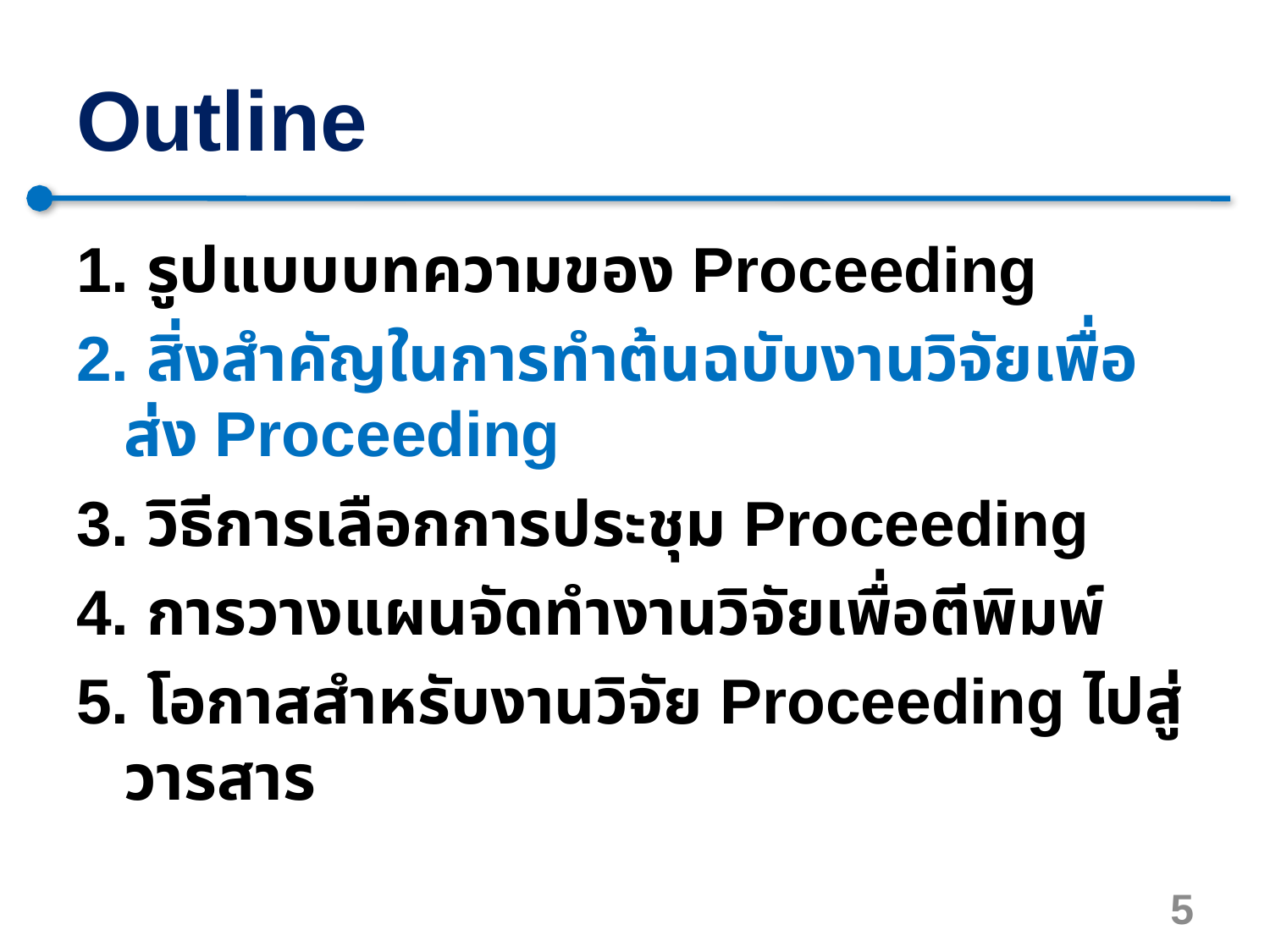

# Outline
1. รูปแบบบทความของ Proceeding
2. สิ่งสำคัญในการทำต้นฉบับงานวิจัยเพื่อส่ง Proceeding
3. วิธีการเลือกการประชุม Proceeding
4. การวางแผนจัดทำงานวิจัยเพื่อตีพิมพ์
5. โอกาสสำหรับงานวิจัย Proceeding ไปสู่ วารสาร

5